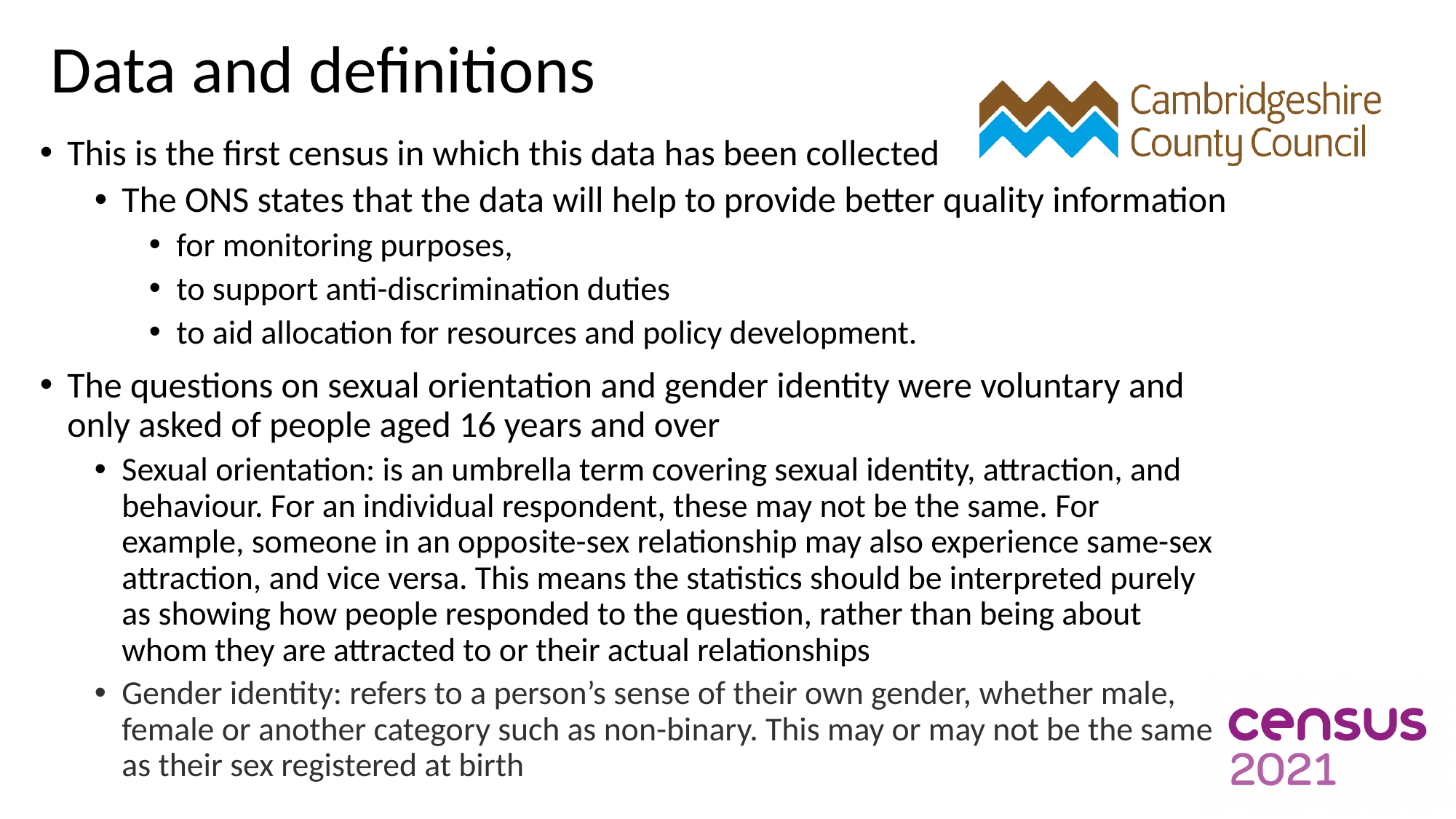

# Data and definitions
This is the first census in which this data has been collected
The ONS states that the data will help to provide better quality information
for monitoring purposes,
to support anti-discrimination duties
to aid allocation for resources and policy development.
The questions on sexual orientation and gender identity were voluntary and only asked of people aged 16 years and over
Sexual orientation: is an umbrella term covering sexual identity, attraction, and behaviour. For an individual respondent, these may not be the same. For example, someone in an opposite-sex relationship may also experience same-sex attraction, and vice versa. This means the statistics should be interpreted purely as showing how people responded to the question, rather than being about whom they are attracted to or their actual relationships
Gender identity: refers to a person’s sense of their own gender, whether male, female or another category such as non-binary. This may or may not be the same as their sex registered at birth